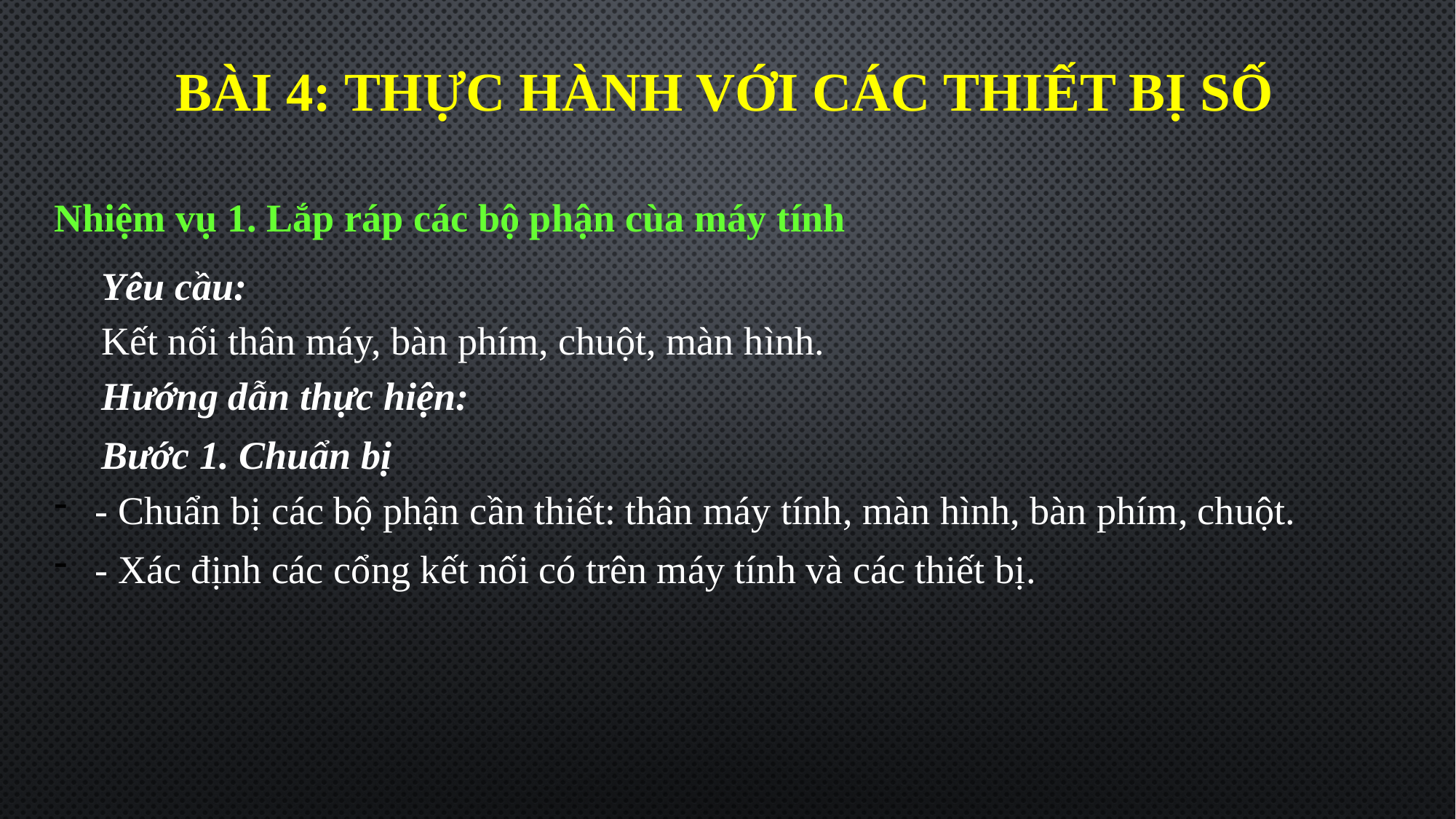

# Bài 4: THỰC HÀNH VỚI CÁC THIẾT BỊ SỐ
Nhiệm vụ 1. Lắp ráp các bộ phận cùa máy tính
Yêu cầu:
Kết nối thân máy, bàn phím, chuột, màn hình.
Hướng dẫn thực hiện:
Bước 1. Chuẩn bị
- Chuẩn bị các bộ phận cần thiết: thân máy tính, màn hình, bàn phím, chuột.
- Xác định các cổng kết nối có trên máy tính và các thiết bị.